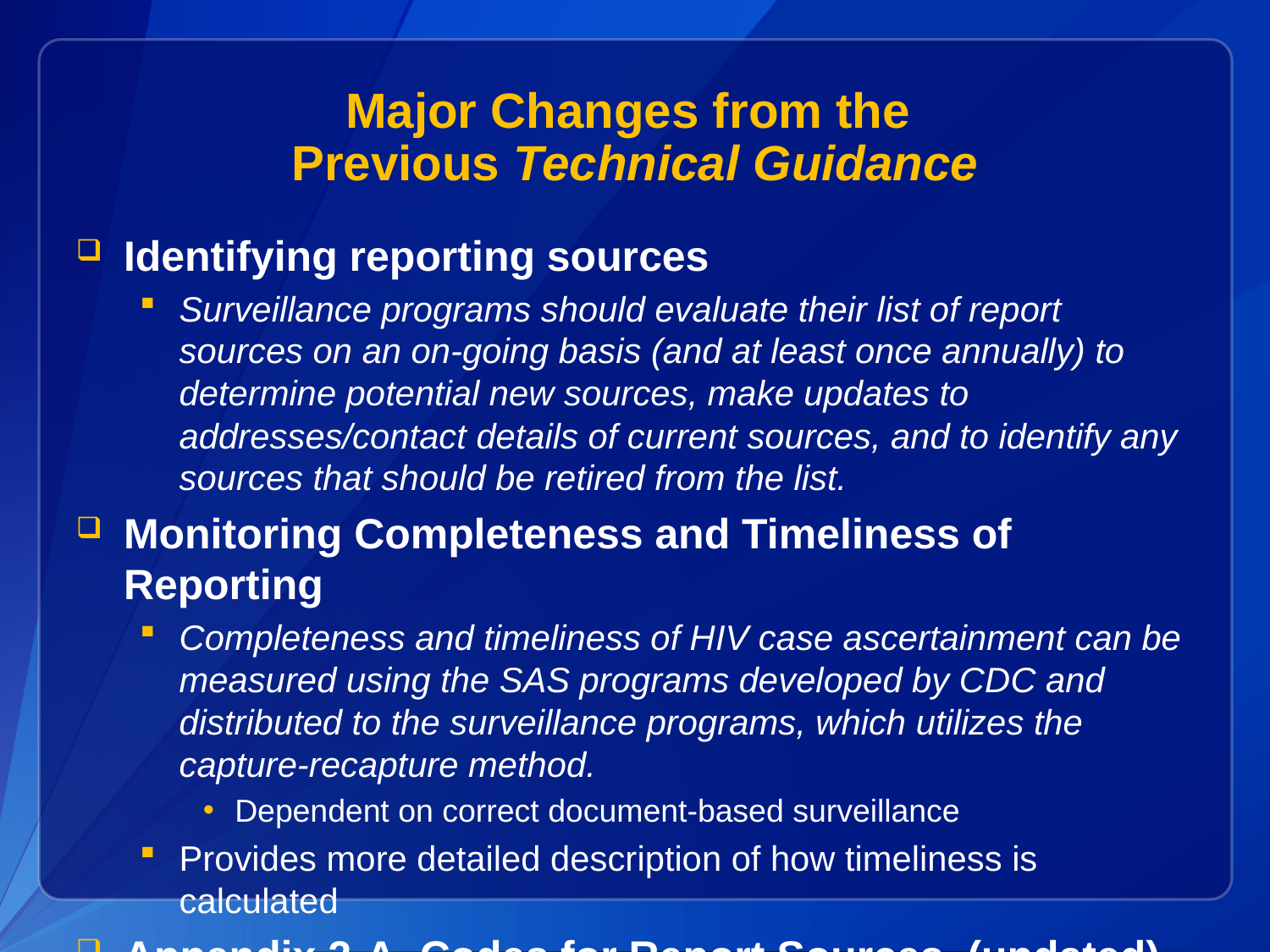

# Major Changes from the Previous Technical Guidance
Identifying reporting sources
Surveillance programs should evaluate their list of report sources on an on-going basis (and at least once annually) to determine potential new sources, make updates to addresses/contact details of current sources, and to identify any sources that should be retired from the list.
Monitoring Completeness and Timeliness of Reporting
Completeness and timeliness of HIV case ascertainment can be measured using the SAS programs developed by CDC and distributed to the surveillance programs, which utilizes the capture-recapture method.
Dependent on correct document-based surveillance
Provides more detailed description of how timeliness is calculated
Appendix 2-A. Codes for Report Sources  (updated)